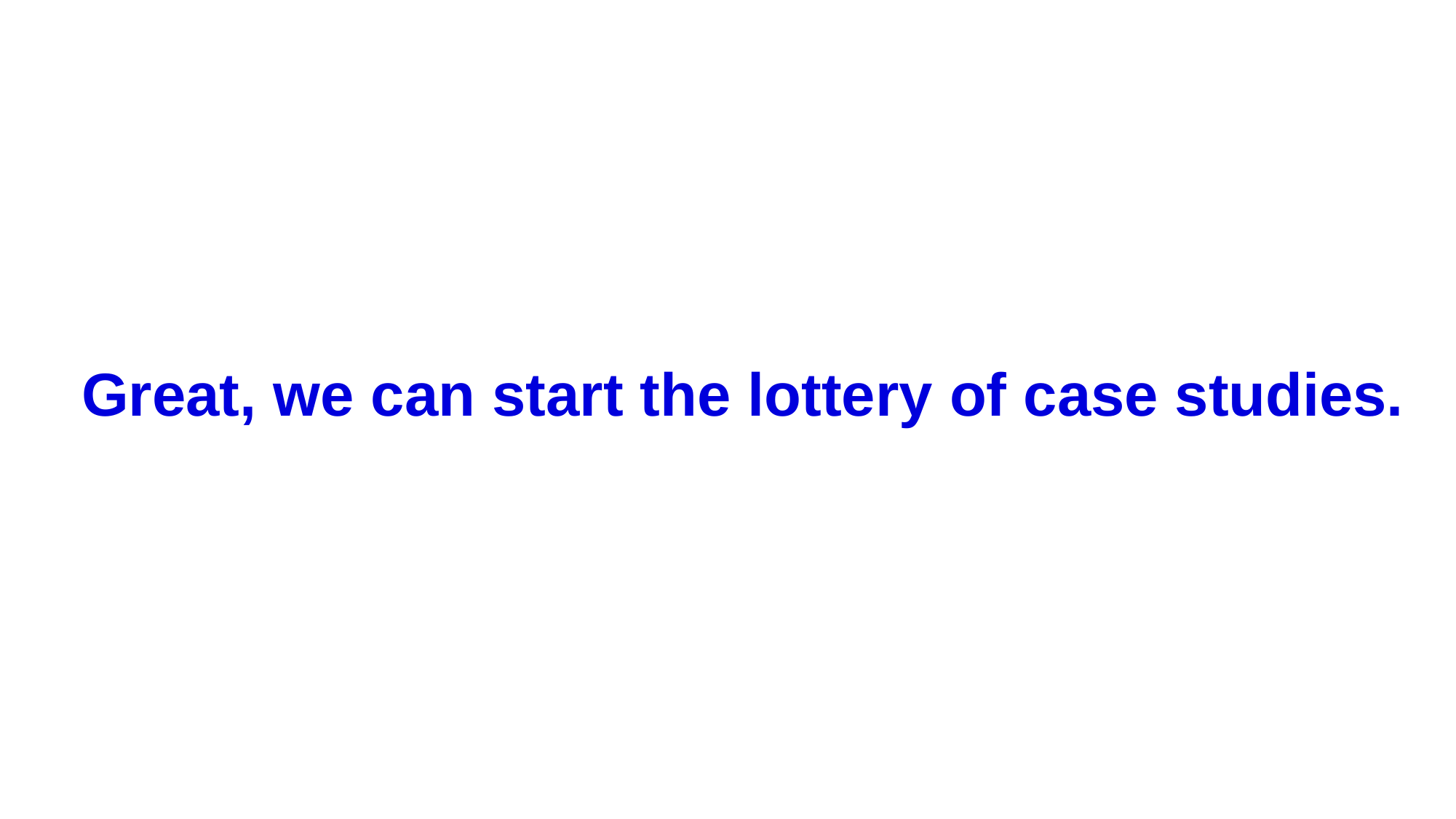

Great, we can start the lottery of case studies.